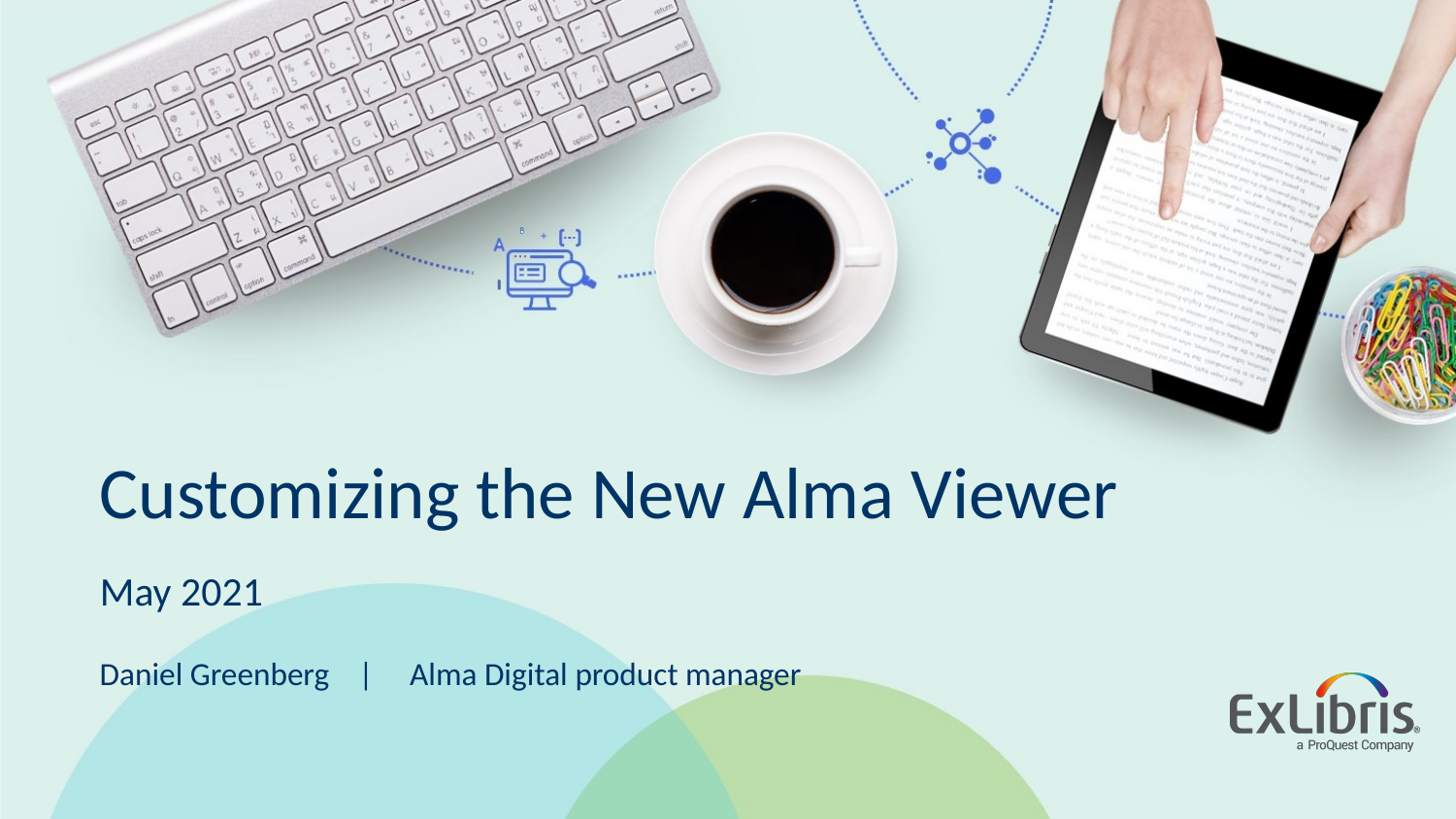

# Customizing the New Alma Viewer
May 2021
Daniel Greenberg    |     Alma Digital product manager